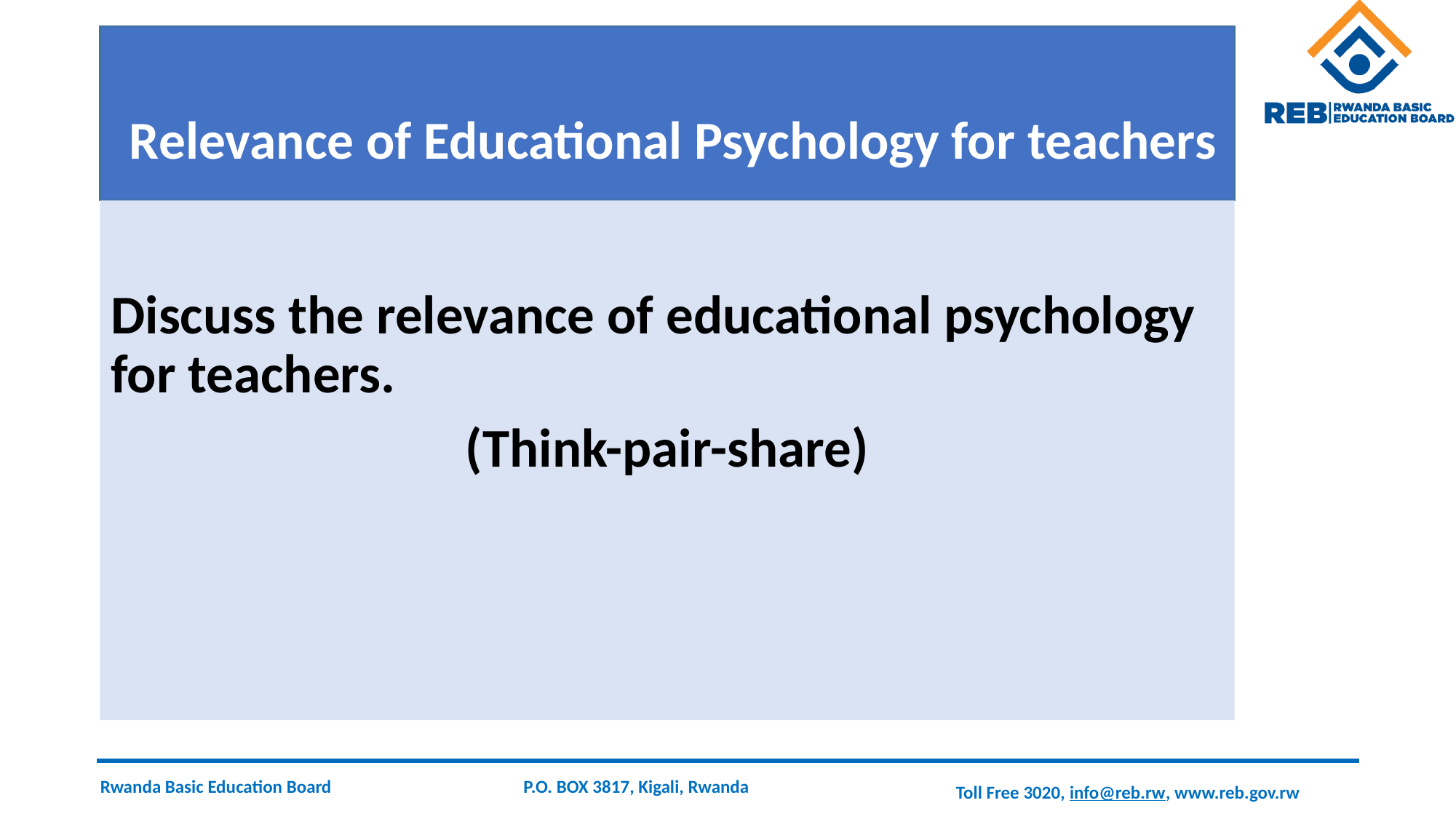

# Relevance of Educational Psychology for teachers

Discuss the relevance of educational psychology for teachers.
(Think-pair-share)